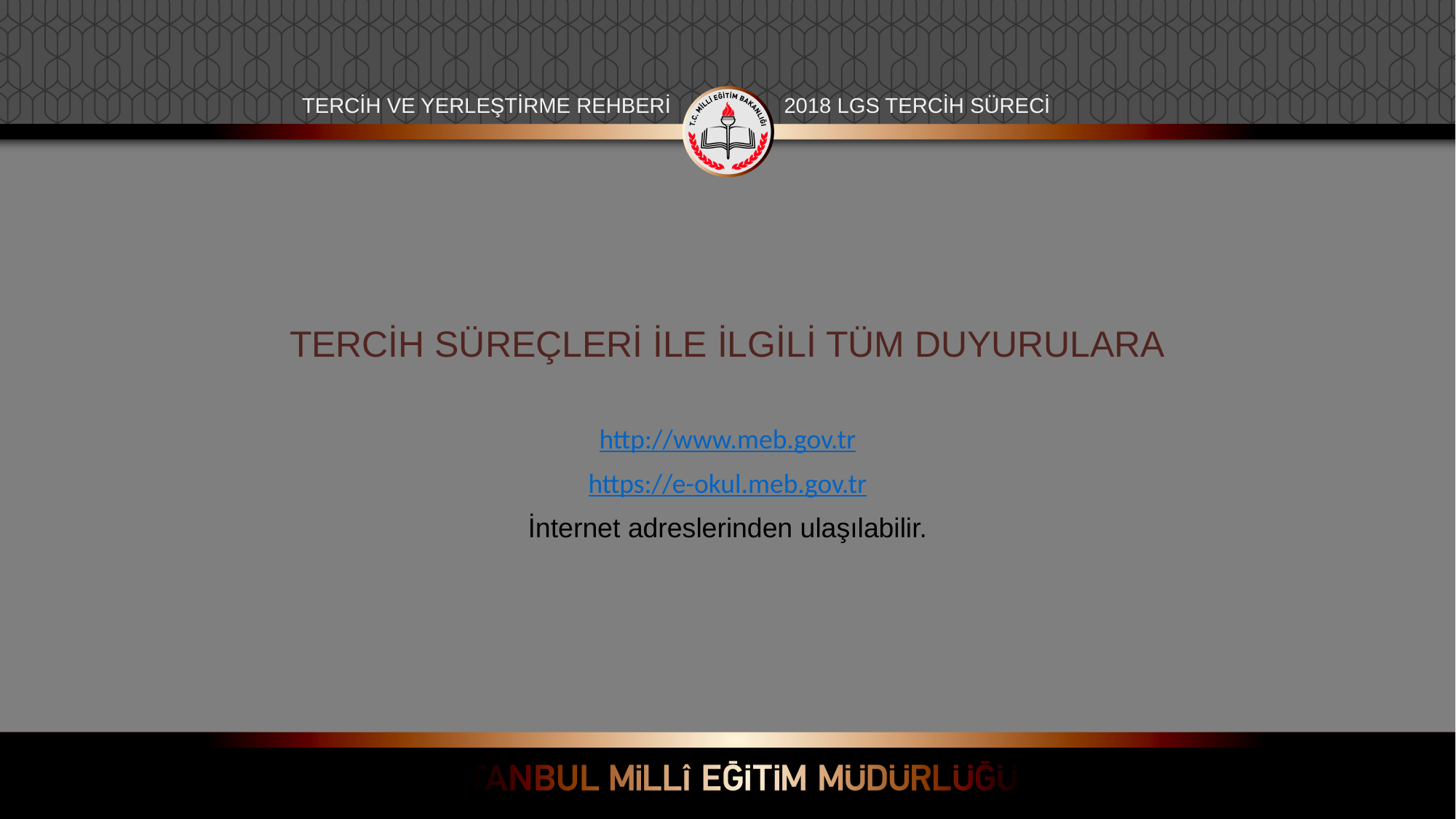

TERCİH VE YERLEŞTİRME REHBERİ
2018 LGS TERCİH SÜRECİ

TERCİH SÜREÇLERİ İLE İLGİLİ TÜM DUYURULARA

http://www.meb.gov.tr
https://e-okul.meb.gov.tr
İnternet adreslerinden ulaşılabilir.